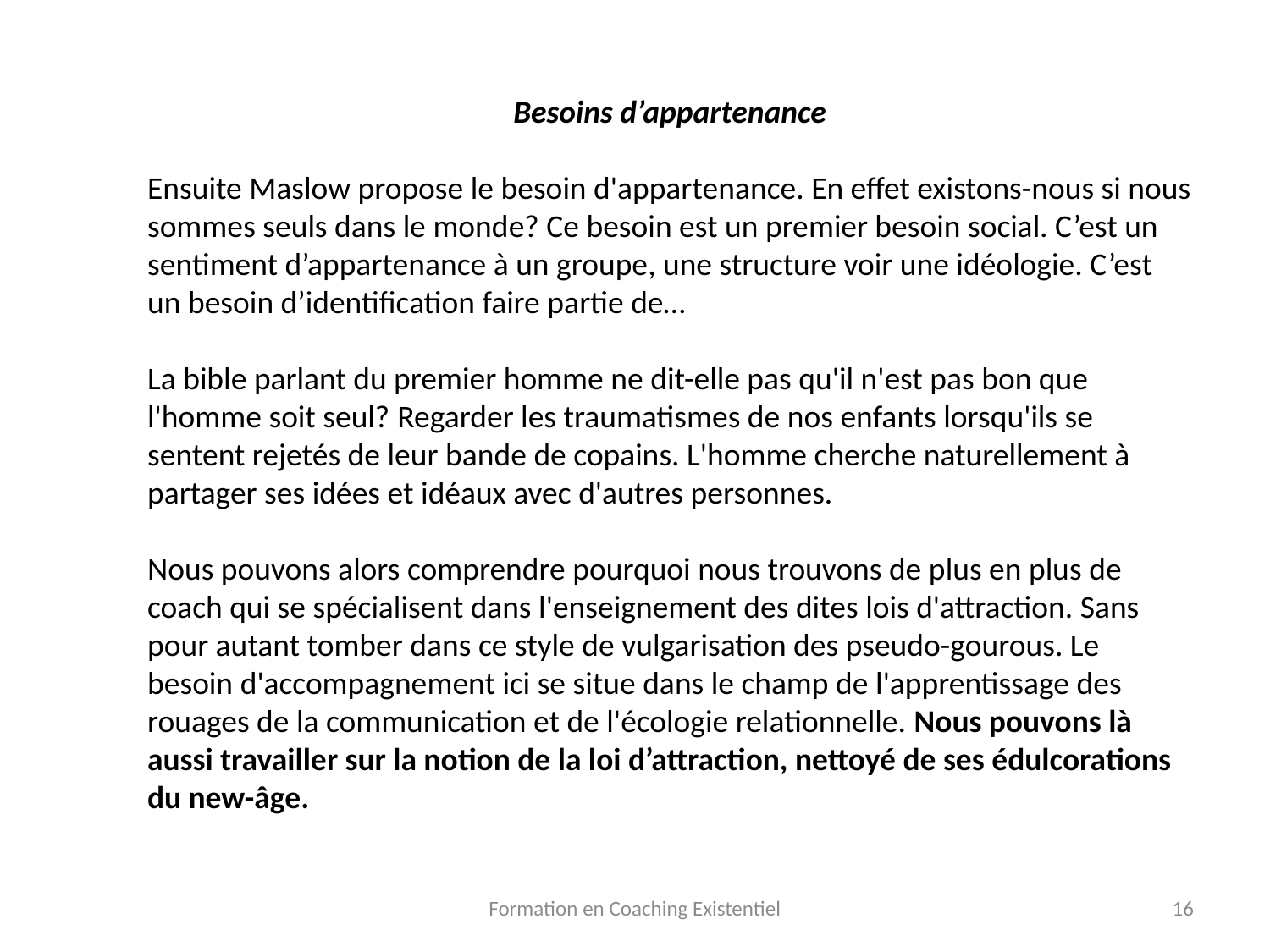

Besoins d’appartenance

Ensuite Maslow propose le besoin d'appartenance. En effet existons-nous si nous sommes seuls dans le monde? Ce besoin est un premier besoin social. C’est un sentiment d’appartenance à un groupe, une structure voir une idéologie. C’est un besoin d’identification faire partie de…

La bible parlant du premier homme ne dit-elle pas qu'il n'est pas bon que l'homme soit seul? Regarder les traumatismes de nos enfants lorsqu'ils se sentent rejetés de leur bande de copains. L'homme cherche naturellement à partager ses idées et idéaux avec d'autres personnes.

Nous pouvons alors comprendre pourquoi nous trouvons de plus en plus de coach qui se spécialisent dans l'enseignement des dites lois d'attraction. Sans pour autant tomber dans ce style de vulgarisation des pseudo-gourous. Le besoin d'accompagnement ici se situe dans le champ de l'apprentissage des rouages de la communication et de l'écologie relationnelle. Nous pouvons là aussi travailler sur la notion de la loi d’attraction, nettoyé de ses édulcorations du new-âge.

Formation en Coaching Existentiel
16